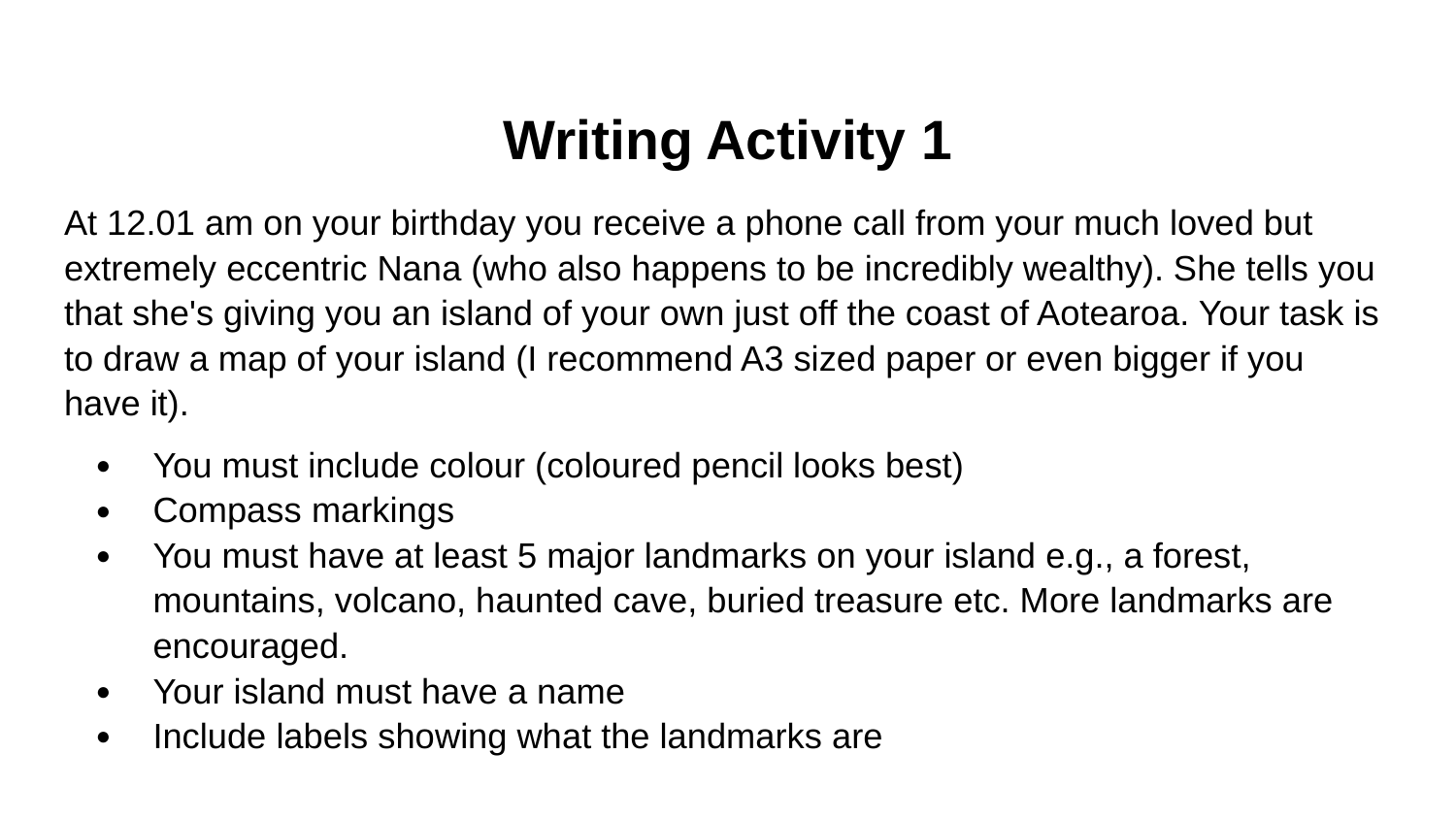

# Writing Activity 1
At 12.01 am on your birthday you receive a phone call from your much loved but extremely eccentric Nana (who also happens to be incredibly wealthy). She tells you that she's giving you an island of your own just off the coast of Aotearoa. Your task is to draw a map of your island (I recommend A3 sized paper or even bigger if you have it).
You must include colour (coloured pencil looks best)
Compass markings
You must have at least 5 major landmarks on your island e.g., a forest, mountains, volcano, haunted cave, buried treasure etc. More landmarks are encouraged.
Your island must have a name
Include labels showing what the landmarks are